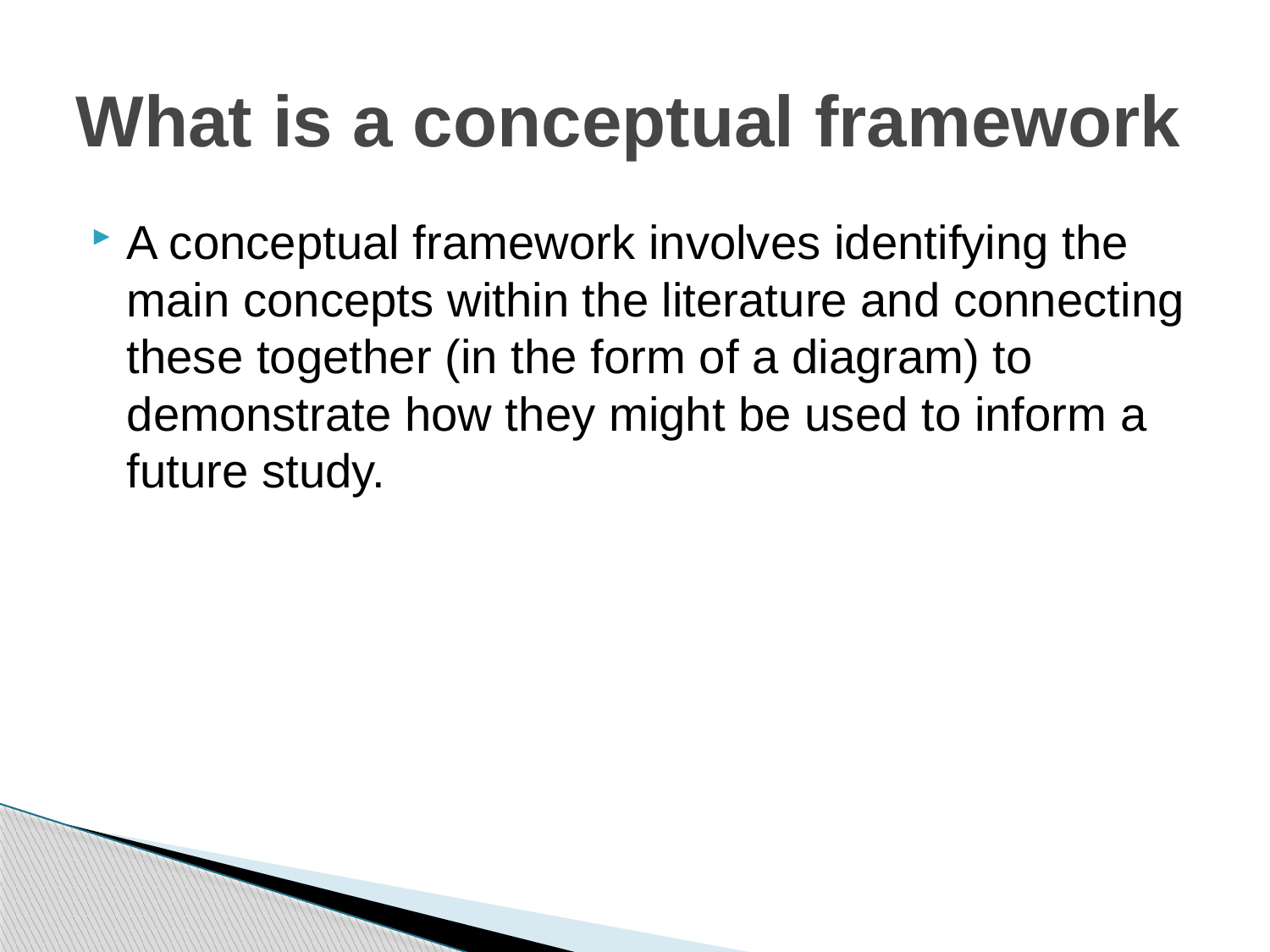

# What is a conceptual framework
A conceptual framework involves identifying the main concepts within the literature and connecting these together (in the form of a diagram) to demonstrate how they might be used to inform a future study.